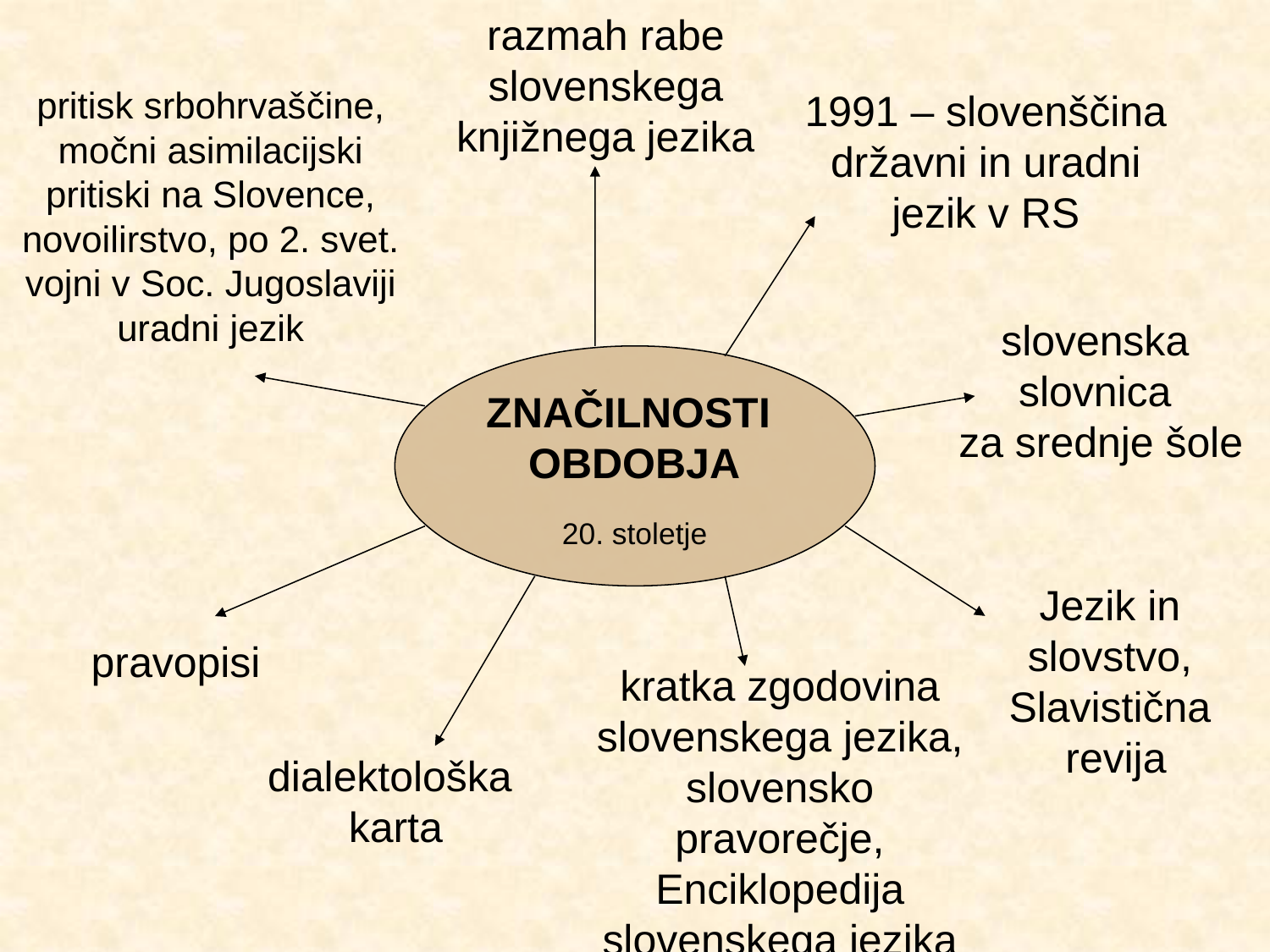

razmah rabe slovenskega knjižnega jezika
# pritisk srbohrvaščine, močni asimilacijski pritiski na Slovence, novoilirstvo, po 2. svet. vojni v Soc. Jugoslaviji uradni jezik
1991 – slovenščina državni in uradni jezik v RS

slovenska
slovnica
za srednje šole

ZNAČILNOSTI
OBDOBJA
20. stoletje

pravopisi

Jezik in
slovstvo,
Slavistična
revija
kratka zgodovina slovenskega jezika, slovensko pravorečje, Enciklopedija slovenskega jezika
dialektološka
karta